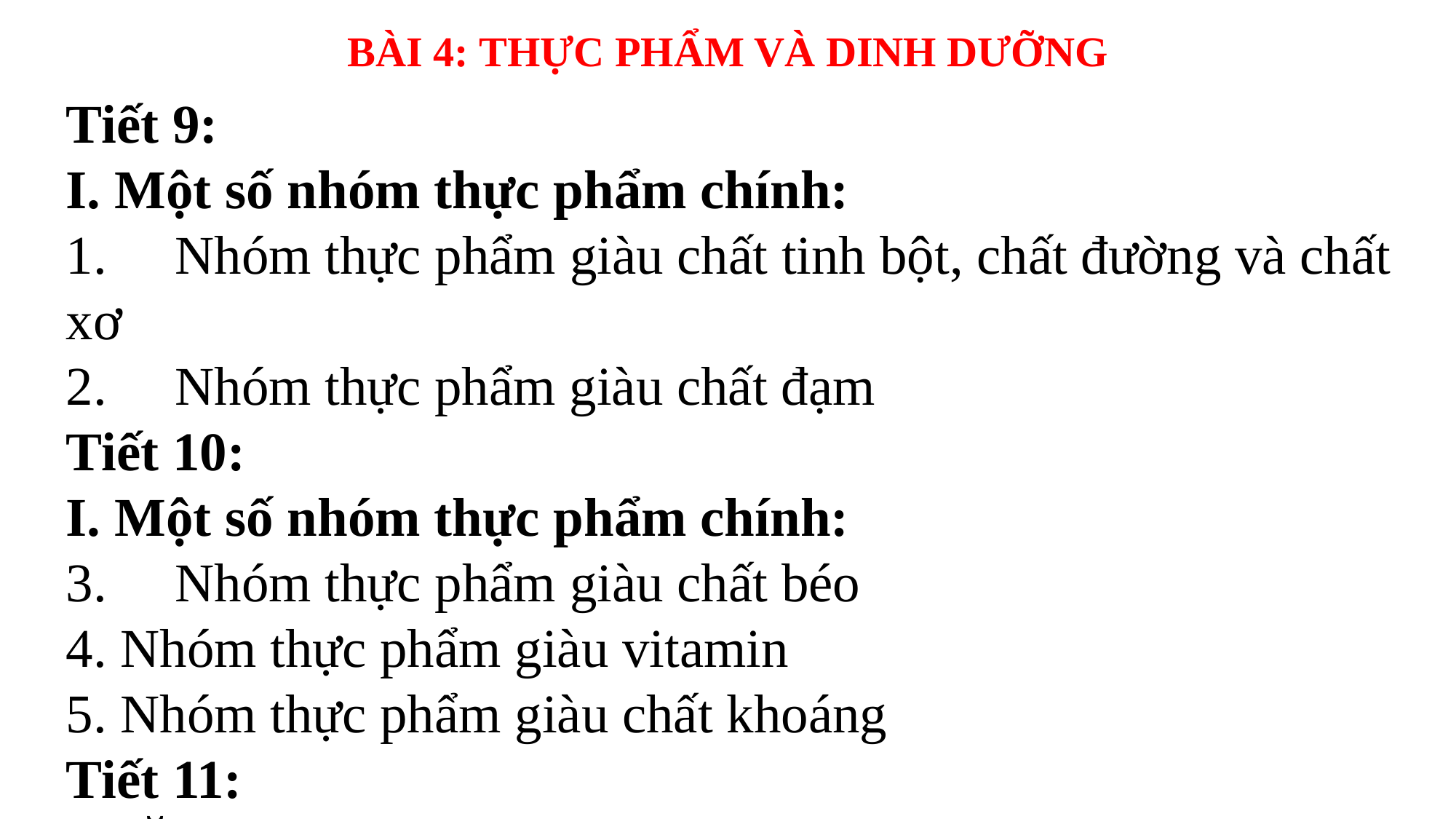

BÀI 4: THỰC PHẨM VÀ DINH DƯỠNG
Tiết 9:
I. Một số nhóm thực phẩm chính:
1.	Nhóm thực phẩm giàu chất tinh bột, chất đường và chất xơ
2.	Nhóm thực phẩm giàu chất đạm
Tiết 10:
I. Một số nhóm thực phẩm chính:
3.	Nhóm thực phẩm giàu chất béo
4. Nhóm thực phẩm giàu vitamin
5. Nhóm thực phẩm giàu chất khoáng
Tiết 11:
II. Ăn uống khoa học